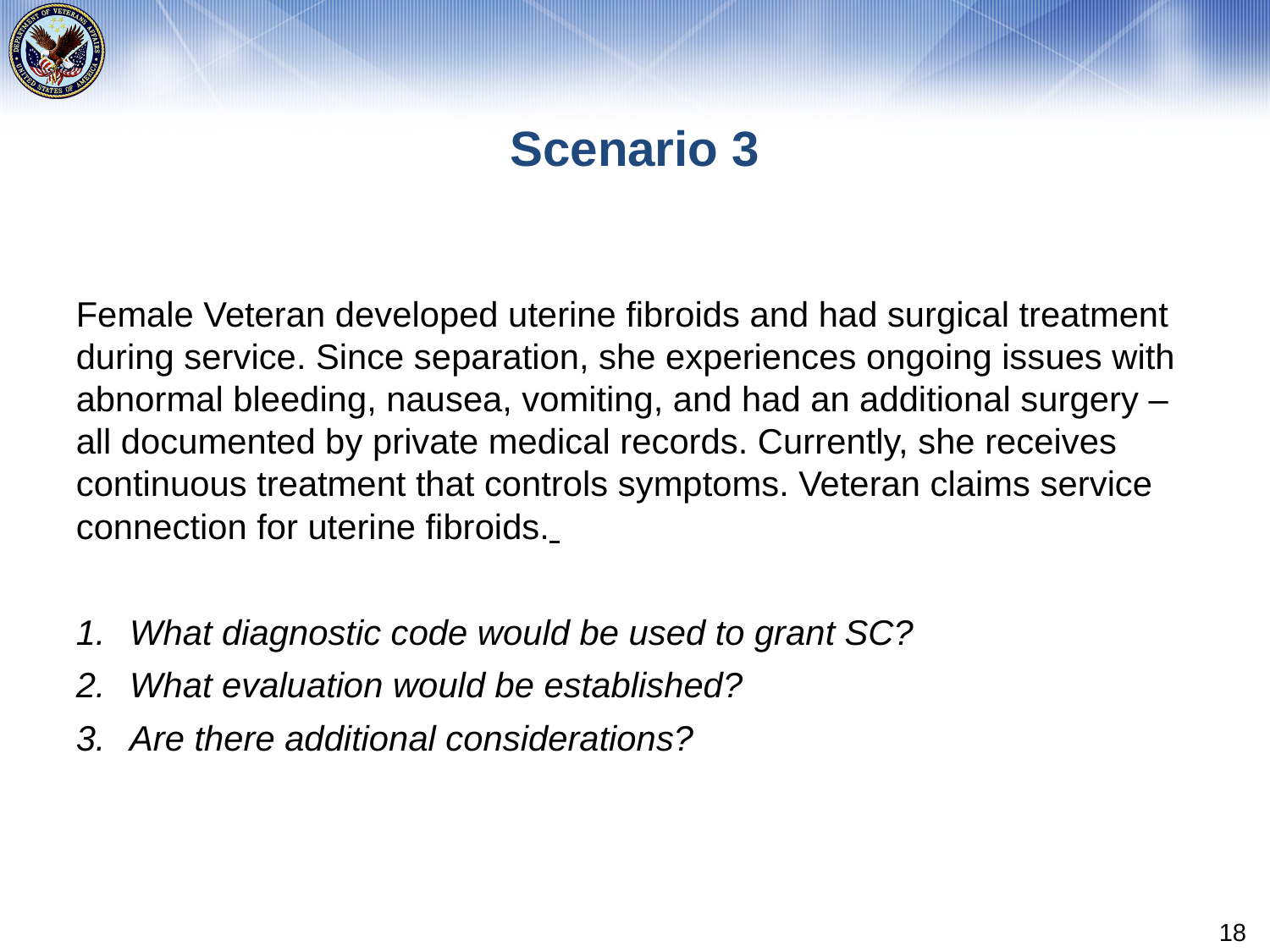

# Scenario 3
Female Veteran developed uterine fibroids and had surgical treatment during service. Since separation, she experiences ongoing issues with abnormal bleeding, nausea, vomiting, and had an additional surgery – all documented by private medical records. Currently, she receives continuous treatment that controls symptoms. Veteran claims service connection for uterine fibroids.

What diagnostic code would be used to grant SC?
What evaluation would be established?
Are there additional considerations?

18